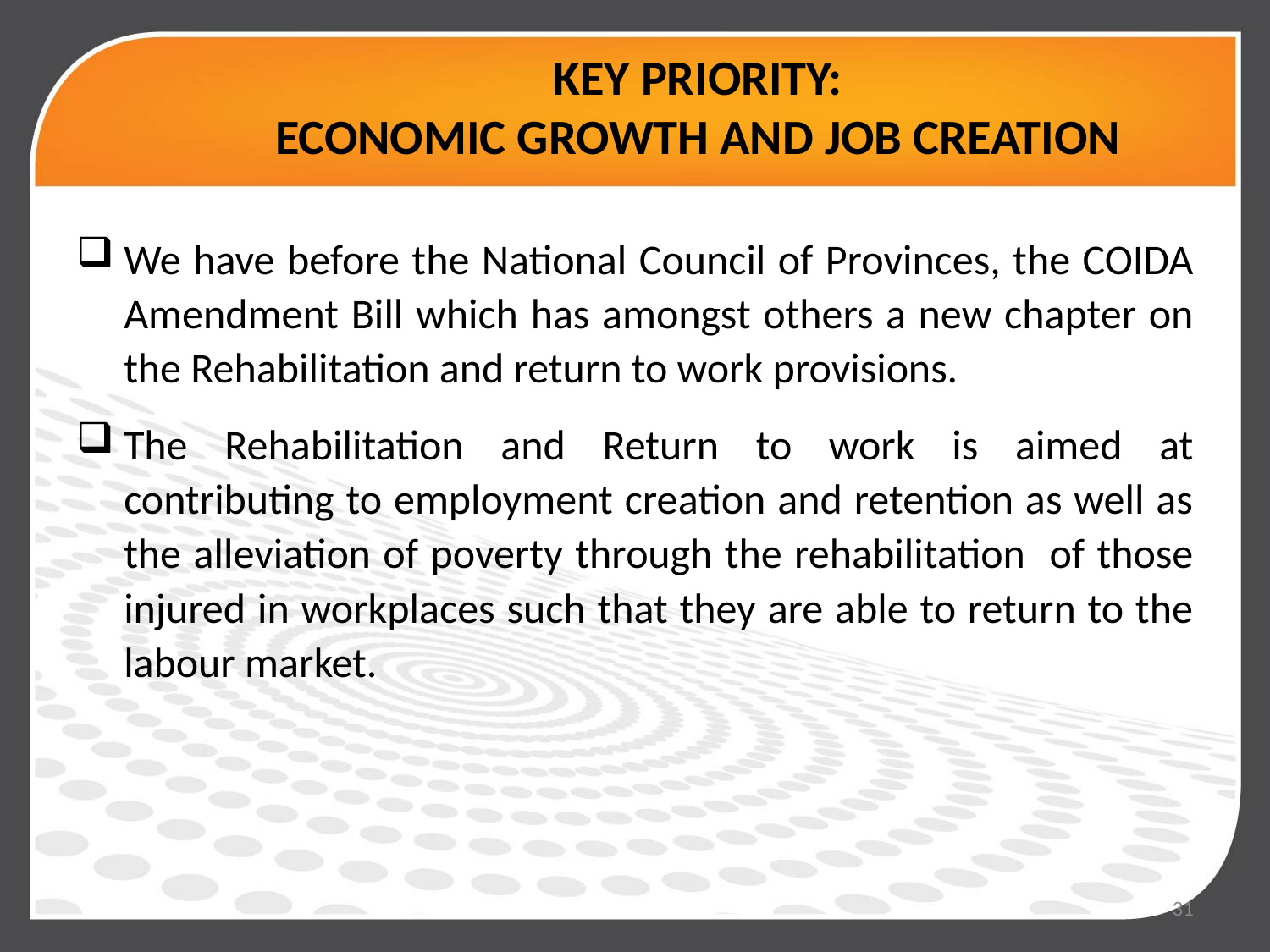

# KEY PRIORITY: ECONOMIC GROWTH AND JOB CREATION
We have before the National Council of Provinces, the COIDA Amendment Bill which has amongst others a new chapter on the Rehabilitation and return to work provisions.
The Rehabilitation and Return to work is aimed at contributing to employment creation and retention as well as the alleviation of poverty through the rehabilitation  of those injured in workplaces such that they are able to return to the labour market.

31